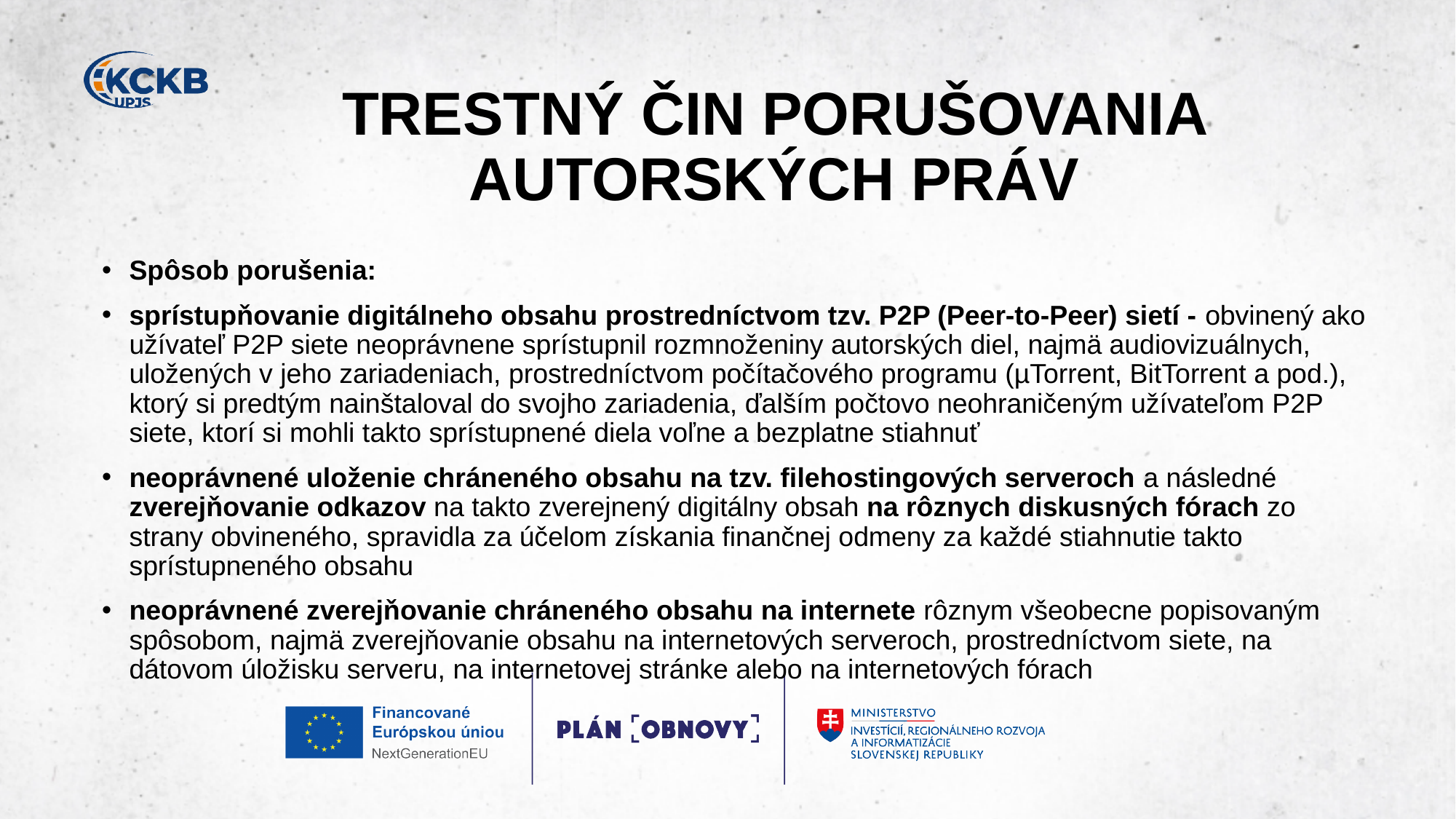

# TRESTNÝ ČIN PORUŠOVANIA AUTORSKÝCH PRÁV​
Spôsob porušenia:​
sprístupňovanie digitálneho obsahu prostredníctvom tzv. P2P (Peer-to-Peer) sietí - obvinený ako užívateľ P2P siete neoprávnene sprístupnil rozmnoženiny autorských diel, najmä audiovizuálnych, uložených v jeho zariadeniach, prostredníctvom počítačového programu (µTorrent, BitTorrent a pod.), ktorý si predtým nainštaloval do svojho zariadenia, ďalším počtovo neohraničeným užívateľom P2P siete, ktorí si mohli takto sprístupnené diela voľne a bezplatne stiahnuť​
neoprávnené uloženie chráneného obsahu na tzv. filehostingových serveroch a následné zverejňovanie odkazov na takto zverejnený digitálny obsah na rôznych diskusných fórach zo strany obvineného, spravidla za účelom získania finančnej odmeny za každé stiahnutie takto sprístupneného obsahu​
neoprávnené zverejňovanie chráneného obsahu na internete rôznym všeobecne popisovaným spôsobom, najmä zverejňovanie obsahu na internetových serveroch, prostredníctvom siete, na dátovom úložisku serveru, na internetovej stránke alebo na internetových fórach​